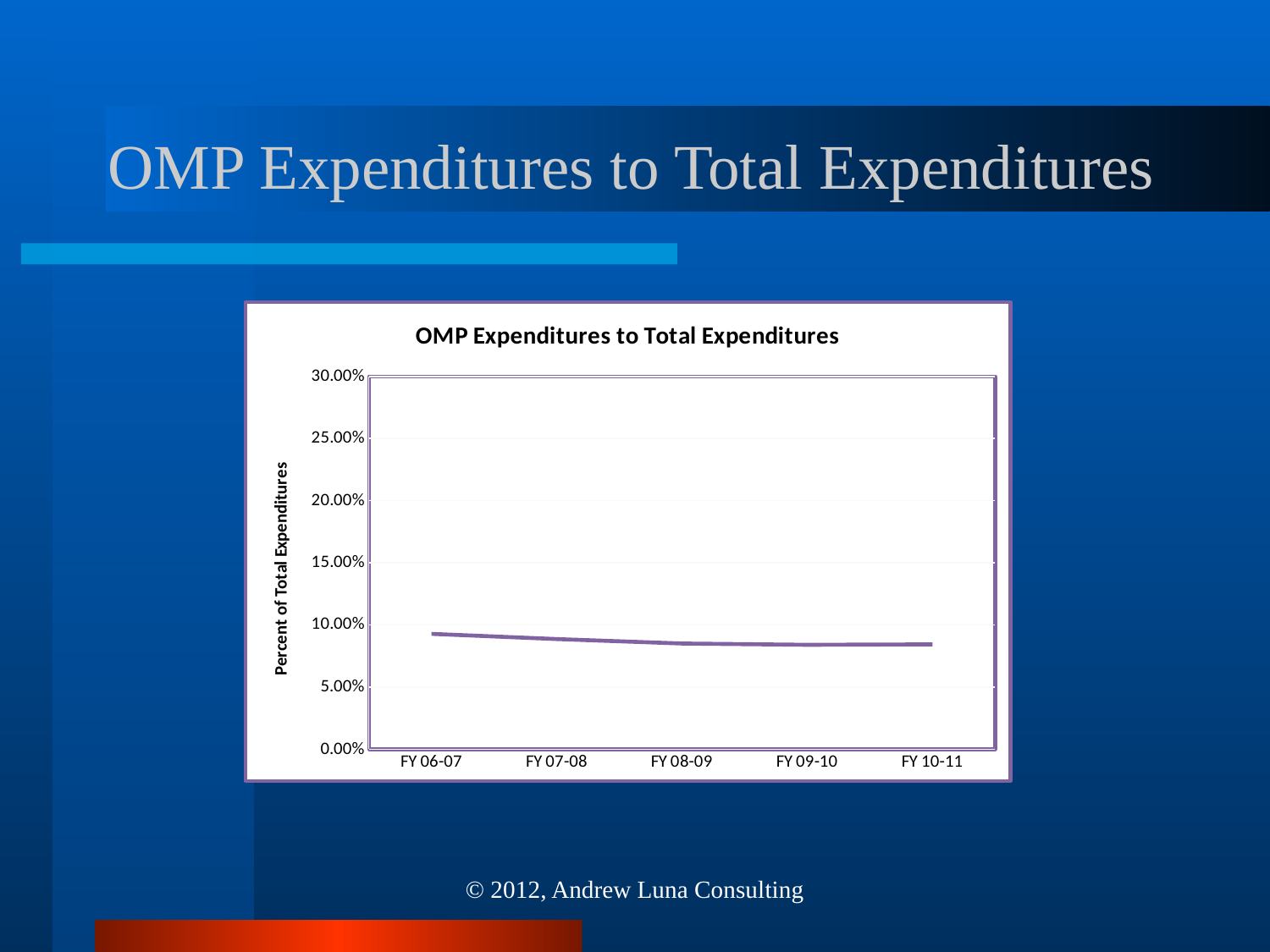

# OMP Expenditures to Total Expenditures

### Chart: OMP Expenditures to Total Expenditures

| Category |  |
|---|---|
| FY 06-07 | 0.09285635944657422 |
| FY 07-08 | 0.08865760696684931 |
| FY 08-09 | 0.0850959495281409 |
| FY 09-10 | 0.08405879759448667 |
| FY 10-11 | 0.08440232805691056 |
© 2012, Andrew Luna Consulting